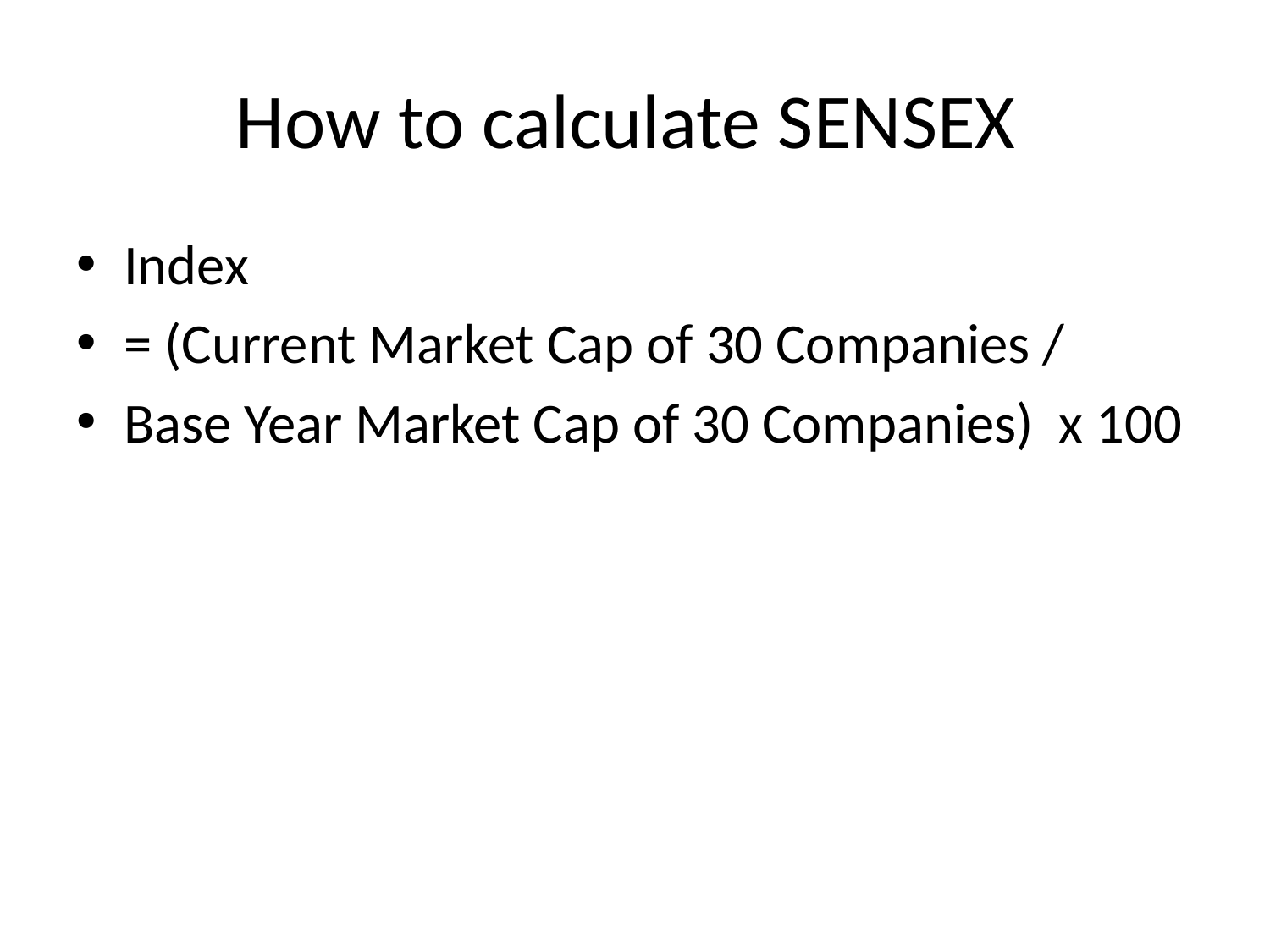

# How to calculate SENSEX
Index
= (Current Market Cap of 30 Companies /
Base Year Market Cap of 30 Companies)  x 100